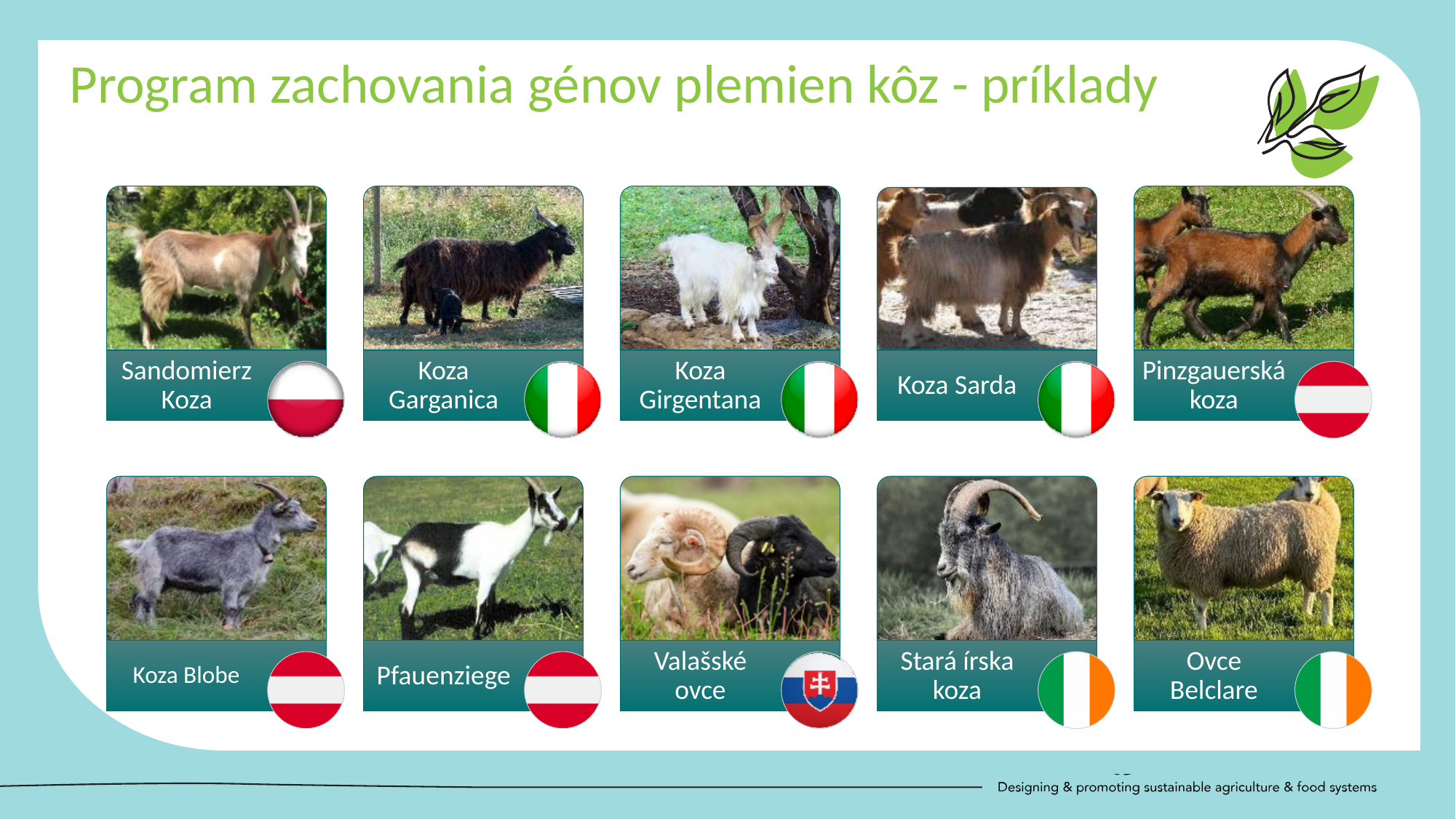

Program zachovania génov plemien kôz - príklady
Sandomierz Koza
Koza Garganica
Koza Girgentana

Koza Sarda
Pinzgauerská koza
Koza Blobe

Pfauenziege
Valašské ovce
Stará írska koza
Ovce Belclare